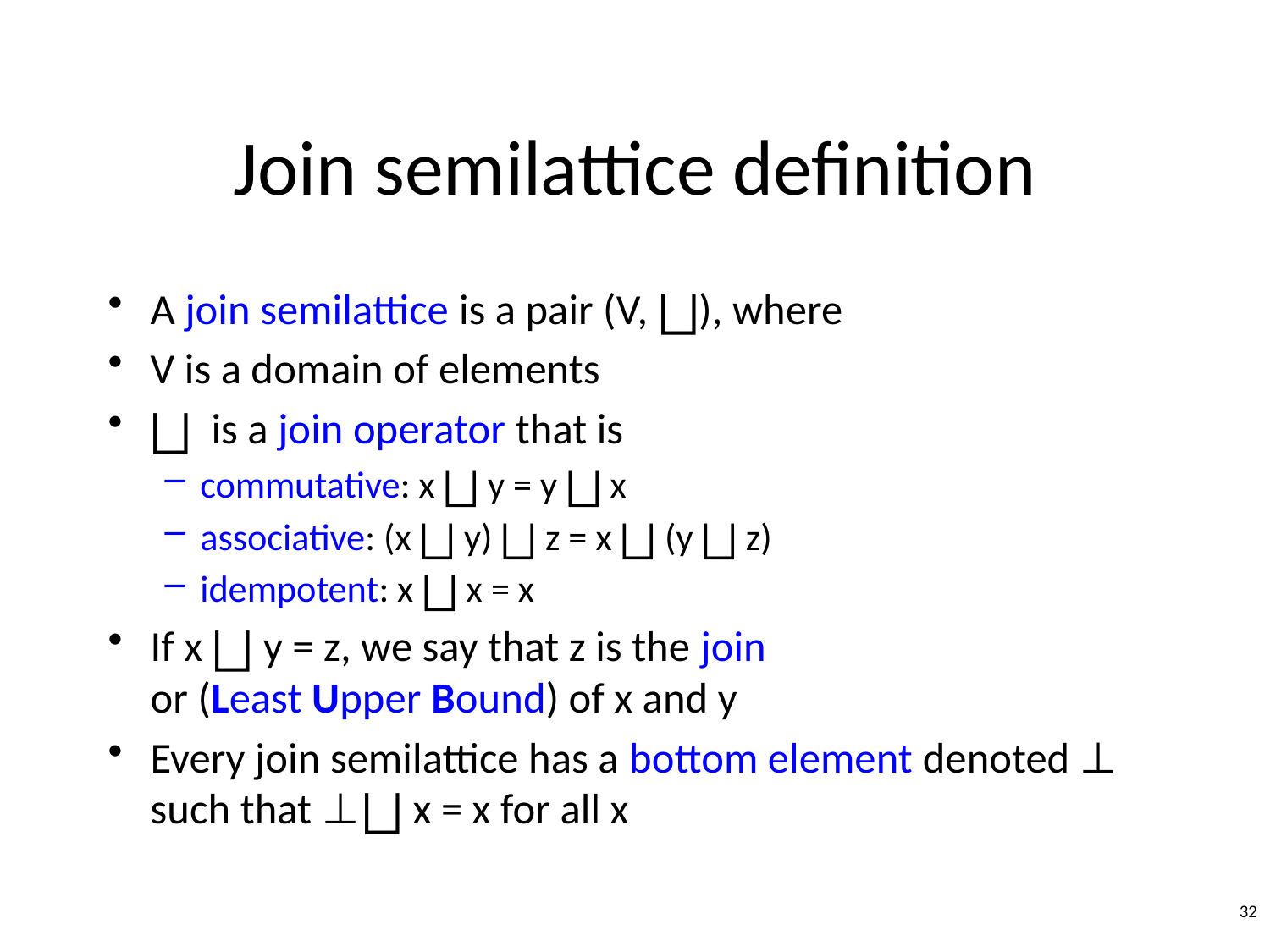

# Join semilattice definition
A join semilattice is a pair (V, ⨆), where
V is a domain of elements
⨆  is a join operator that is
commutative: x ⨆ y = y ⨆ x
associative: (x ⨆ y) ⨆ z = x ⨆ (y ⨆ z)
idempotent: x ⨆ x = x
If x ⨆ y = z, we say that z is the join
or (Least Upper Bound) of x and y
Every join semilattice has a bottom element denoted ⊥ such that ⊥ ⨆ x = x for all x
32